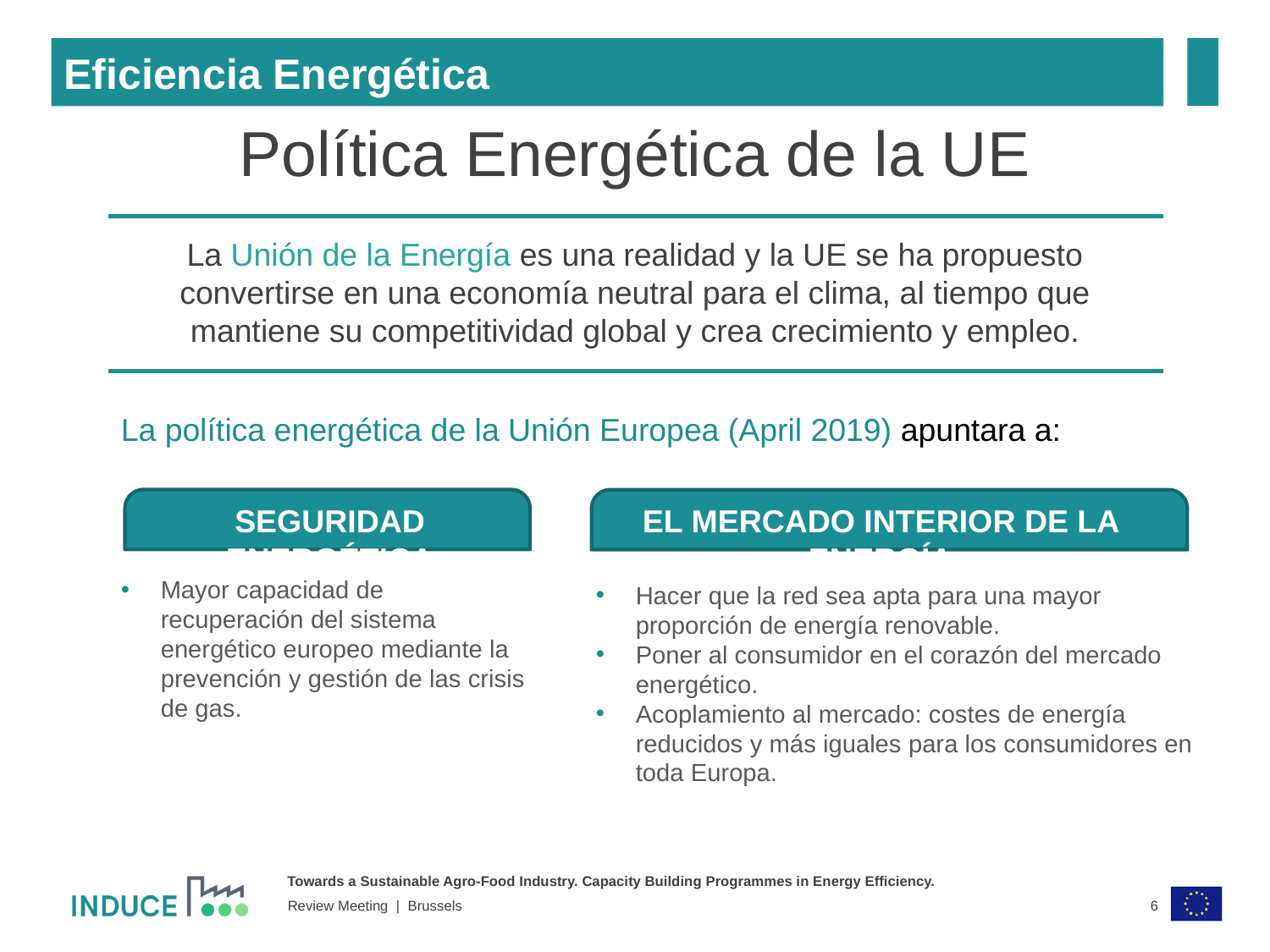

Eficiencia Energética
Política Energética de la UE
La Unión de la Energía es una realidad y la UE se ha propuesto convertirse en una economía neutral para el clima, al tiempo que mantiene su competitividad global y crea crecimiento y empleo.
La política energética de la Unión Europea (April 2019) apuntara a:

Seguridad Energética
El mercado interior de la energía
Mayor capacidad de recuperación del sistema energético europeo mediante la prevención y gestión de las crisis de gas.
Hacer que la red sea apta para una mayor proporción de energía renovable.
Poner al consumidor en el corazón del mercado energético.
Acoplamiento al mercado: costes de energía reducidos y más iguales para los consumidores en toda Europa.
6
Review Meeting  |  Brussels